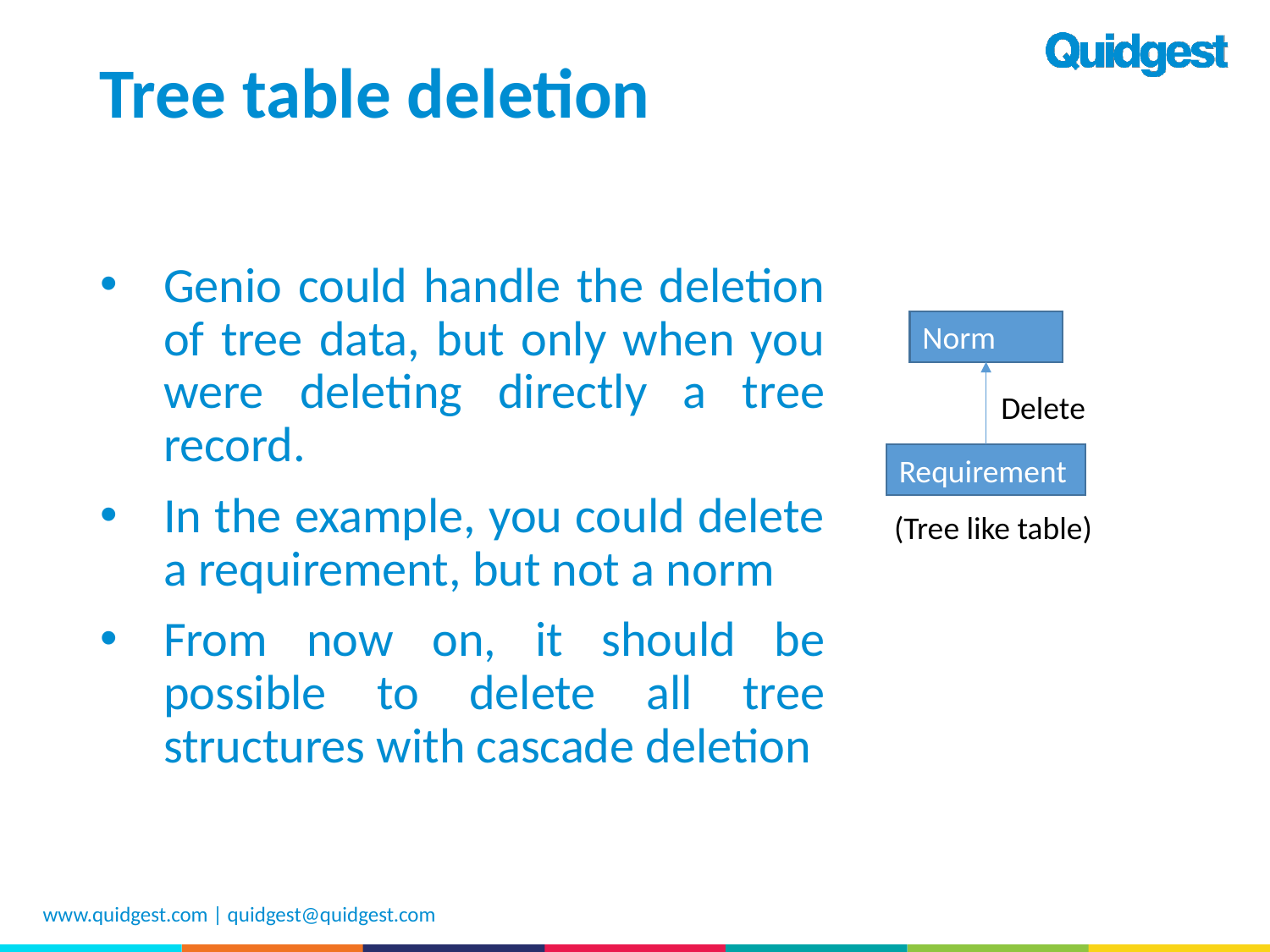

# Tree table deletion
Genio could handle the deletion of tree data, but only when you were deleting directly a tree record.
In the example, you could delete a requirement, but not a norm
From now on, it should be possible to delete all tree structures with cascade deletion

Norm
Delete
Requirement
(Tree like table)